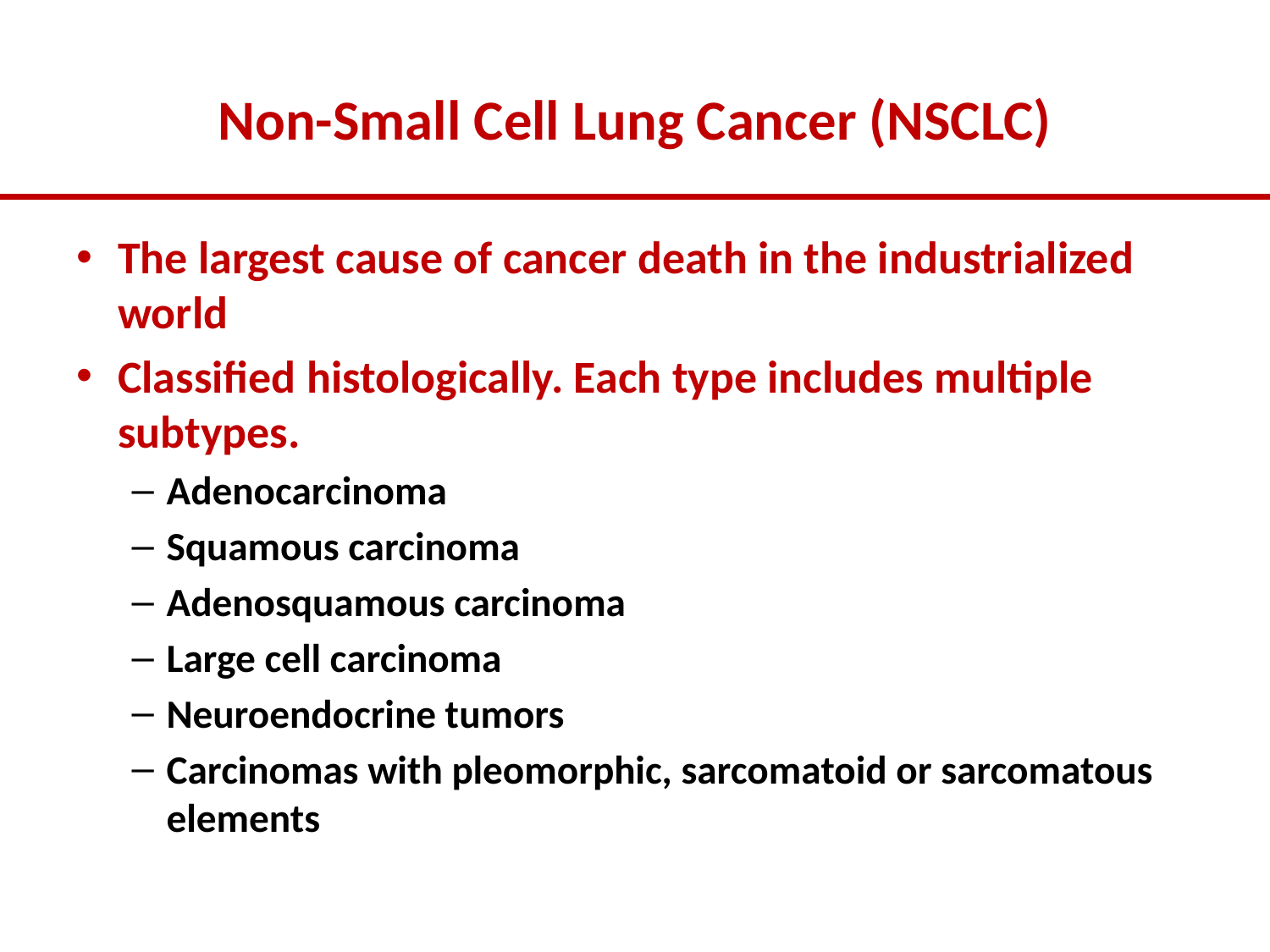

# Non-Small Cell Lung Cancer (NSCLC)
The largest cause of cancer death in the industrialized world
Classified histologically. Each type includes multiple subtypes.
Adenocarcinoma
Squamous carcinoma
Adenosquamous carcinoma
Large cell carcinoma
Neuroendocrine tumors
Carcinomas with pleomorphic, sarcomatoid or sarcomatous elements